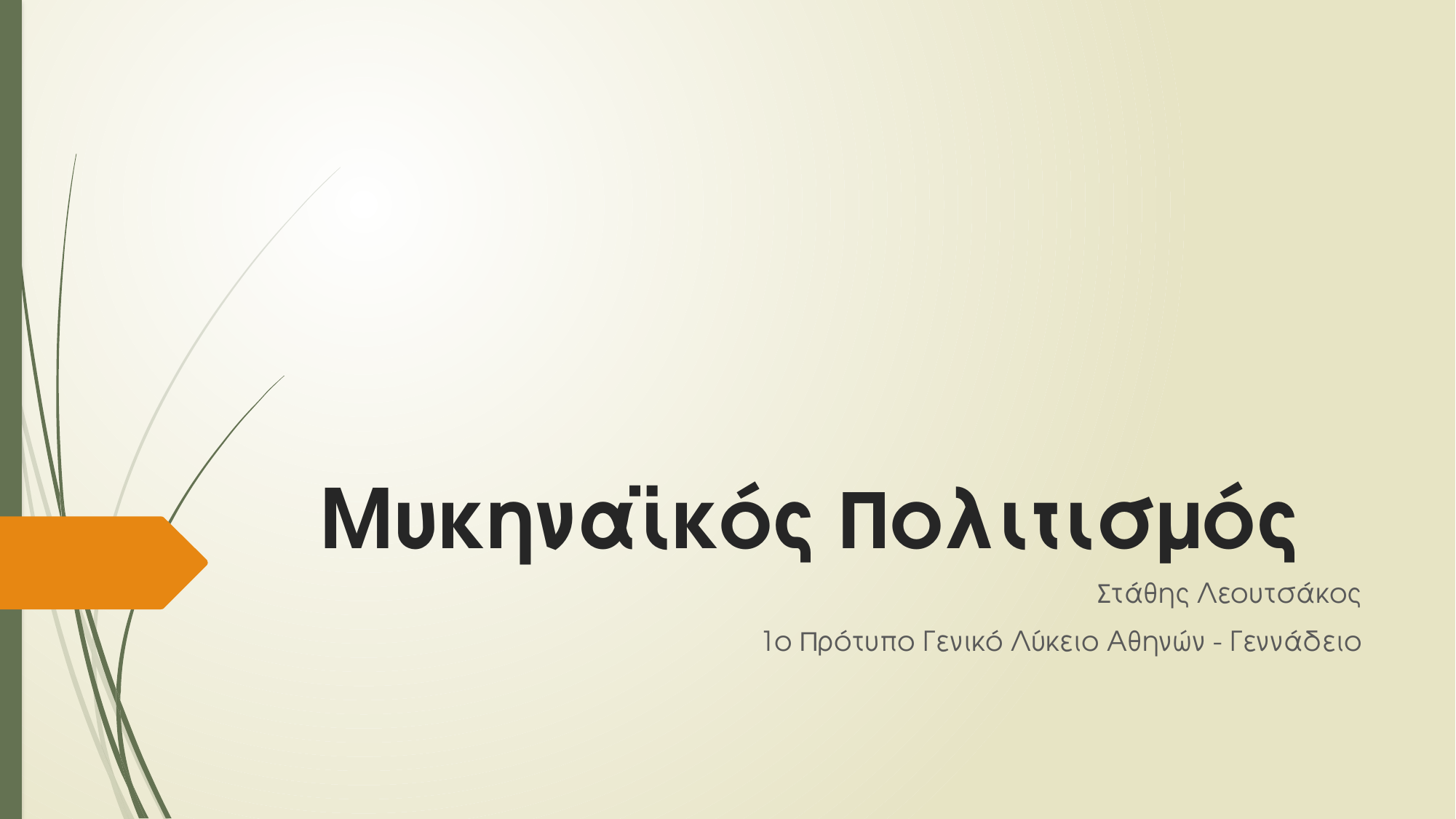

# Μυκηναϊκός Πολιτισμός
Στάθης Λεουτσάκος
1ο Πρότυπο Γενικό Λύκειο Αθηνών - Γεννάδειο